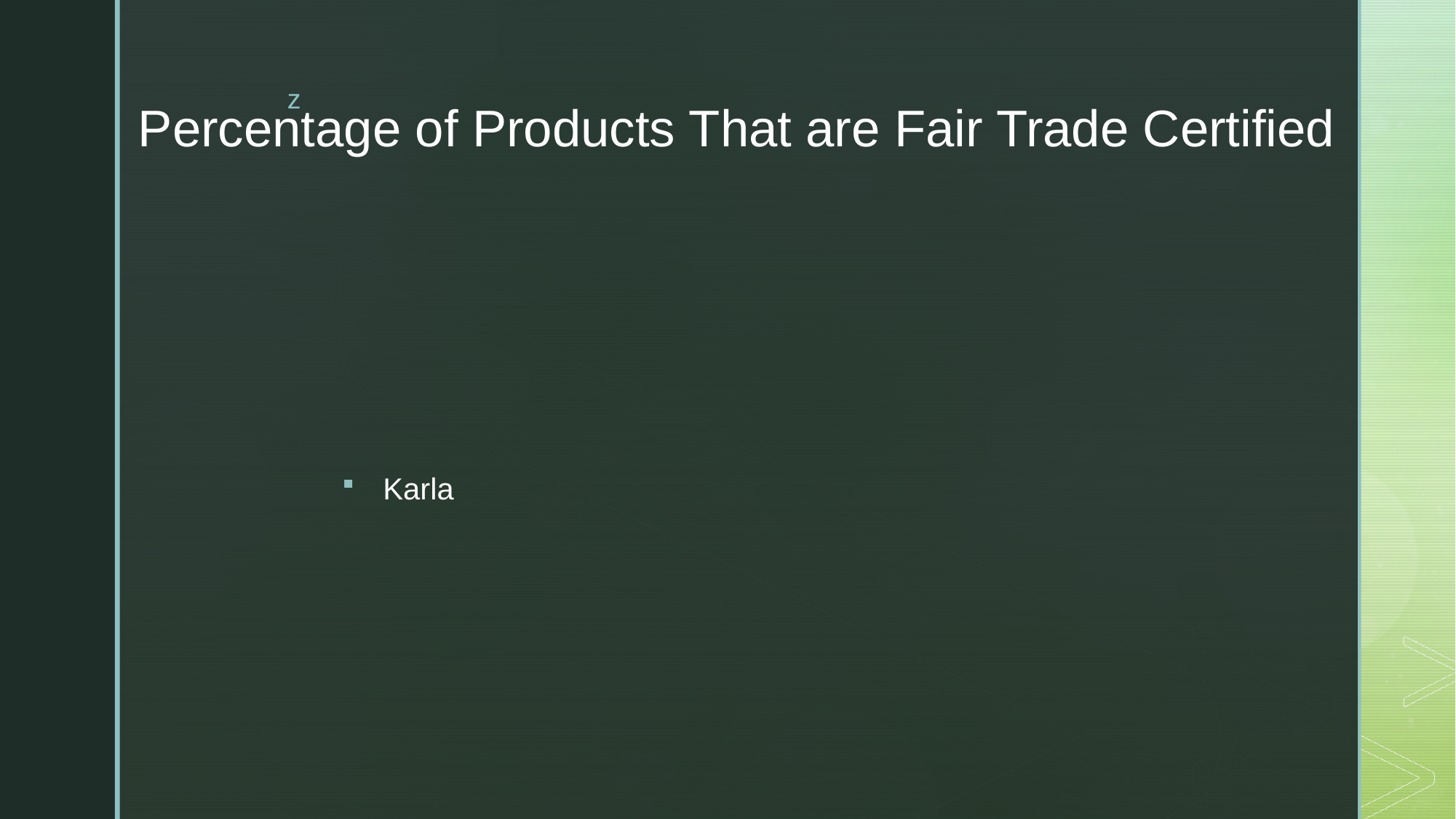

# Percentage of Products That are Fair Trade Certified
Karla